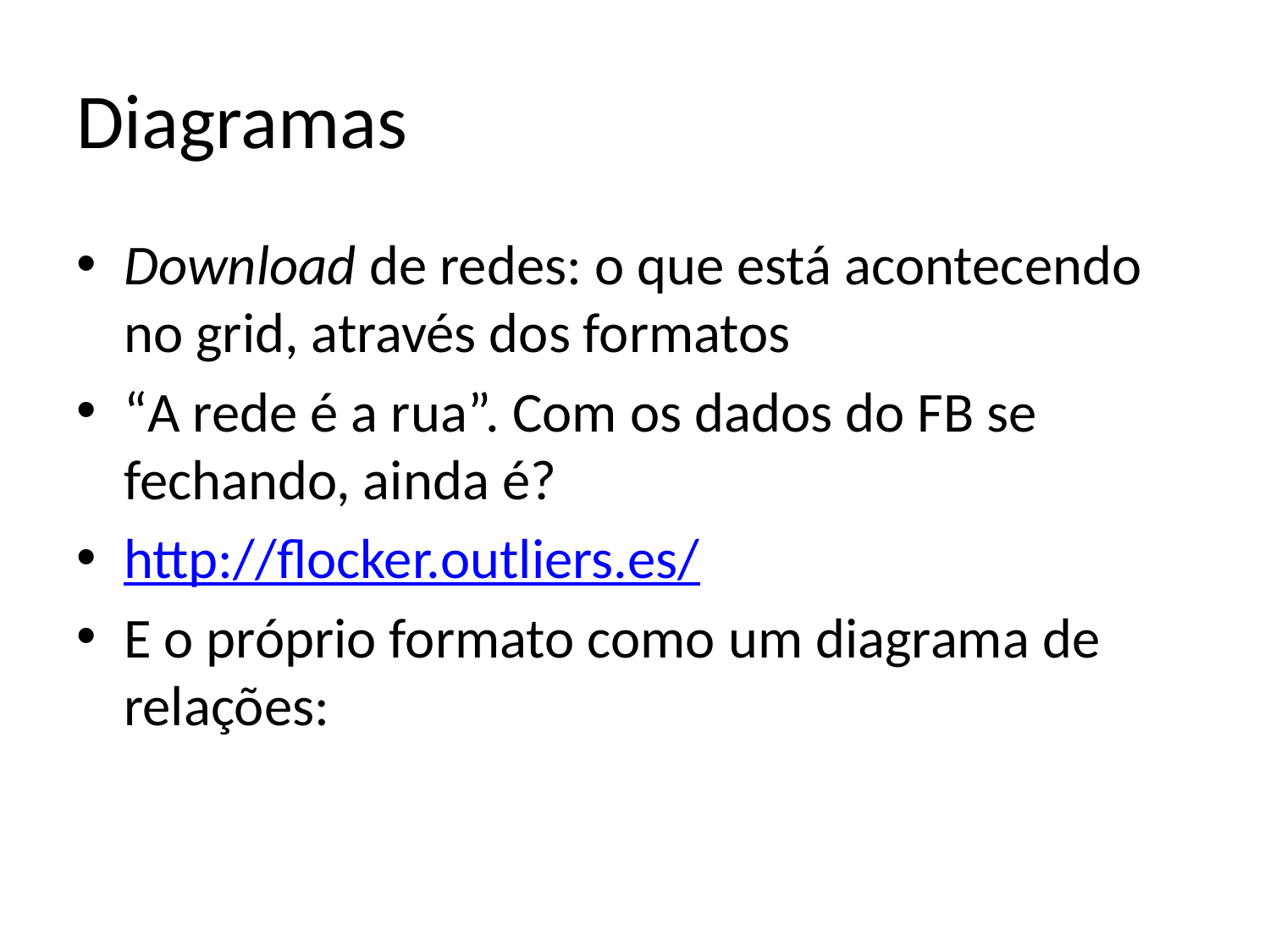

# Diagramas
Download de redes: o que está acontecendo no grid, através dos formatos
“A rede é a rua”. Com os dados do FB se fechando, ainda é?
http://flocker.outliers.es/
E o próprio formato como um diagrama de relações: